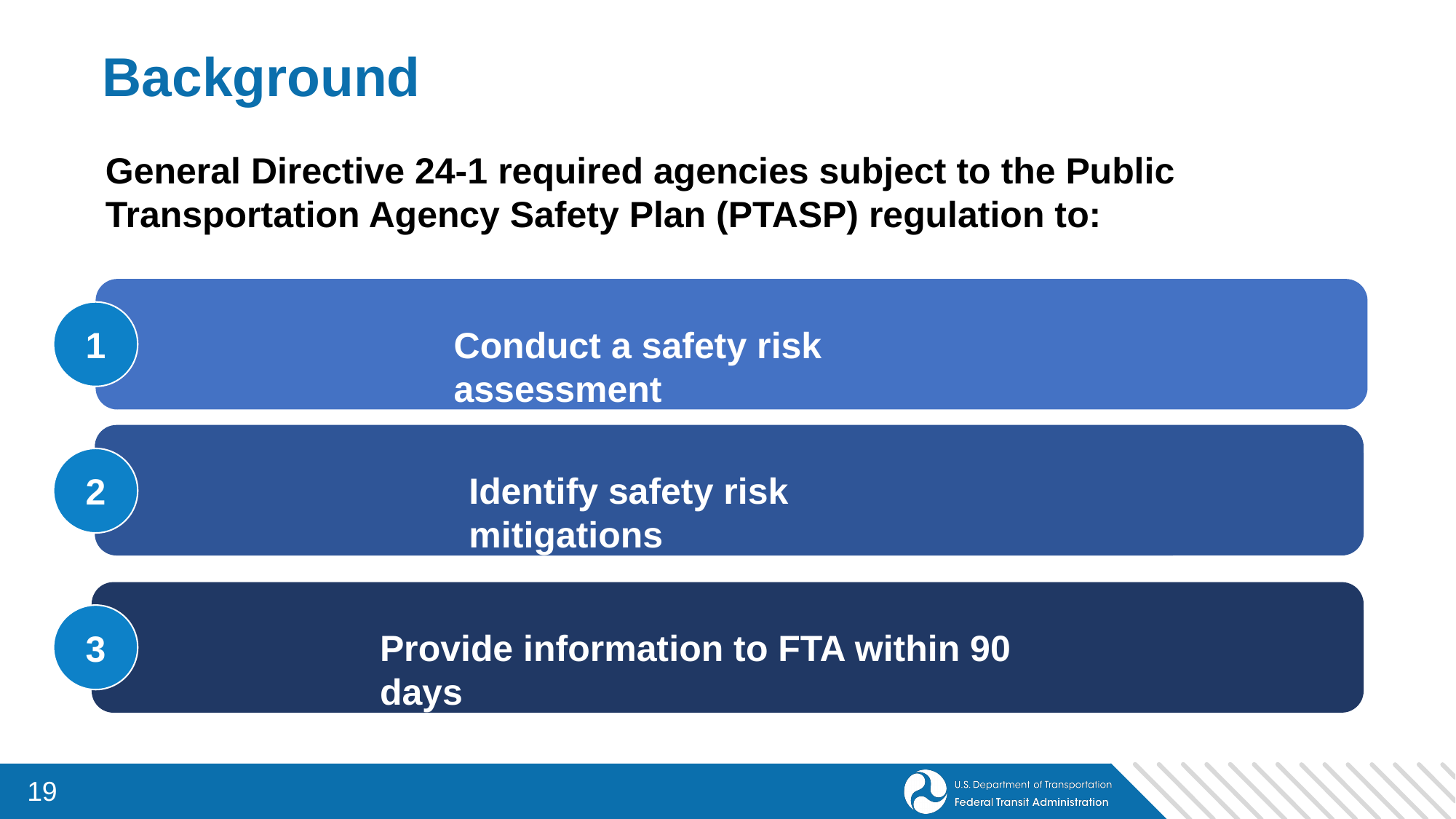

# Background
General Directive 24-1 required agencies subject to the Public Transportation Agency Safety Plan (PTASP) regulation to:

1
Conduct a safety risk assessment

2
Identify safety risk mitigations

3
Provide information to FTA within 90 days